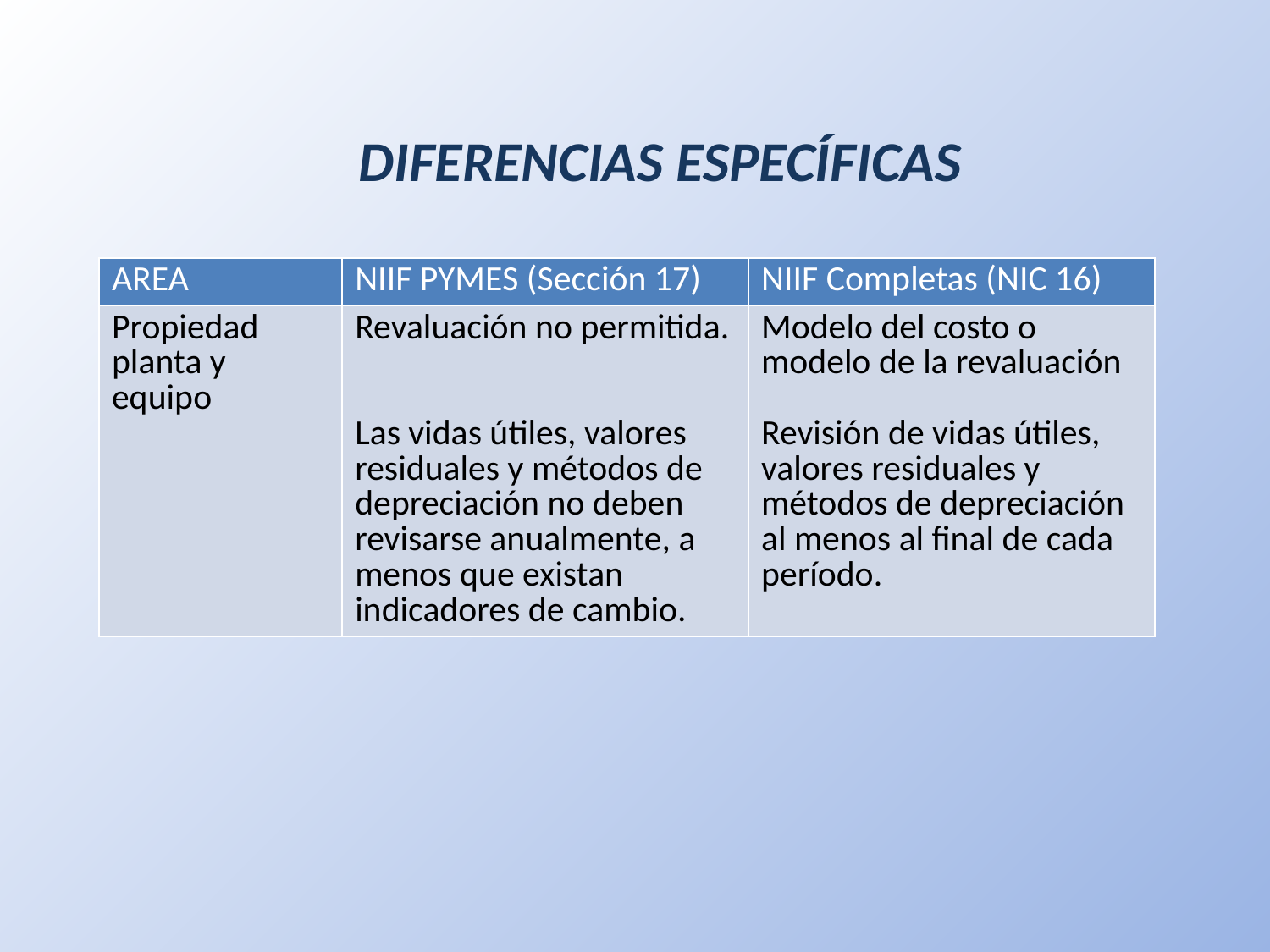

# DIFERENCIAS ESPECÍFICAS
| AREA | NIIF PYMES (Sección 17) | NIIF Completas (NIC 16) |
| --- | --- | --- |
| Propiedad planta y equipo | Revaluación no permitida. Las vidas útiles, valores residuales y métodos de depreciación no deben revisarse anualmente, a menos que existan indicadores de cambio. | Modelo del costo o modelo de la revaluación Revisión de vidas útiles, valores residuales y métodos de depreciación al menos al final de cada período. |